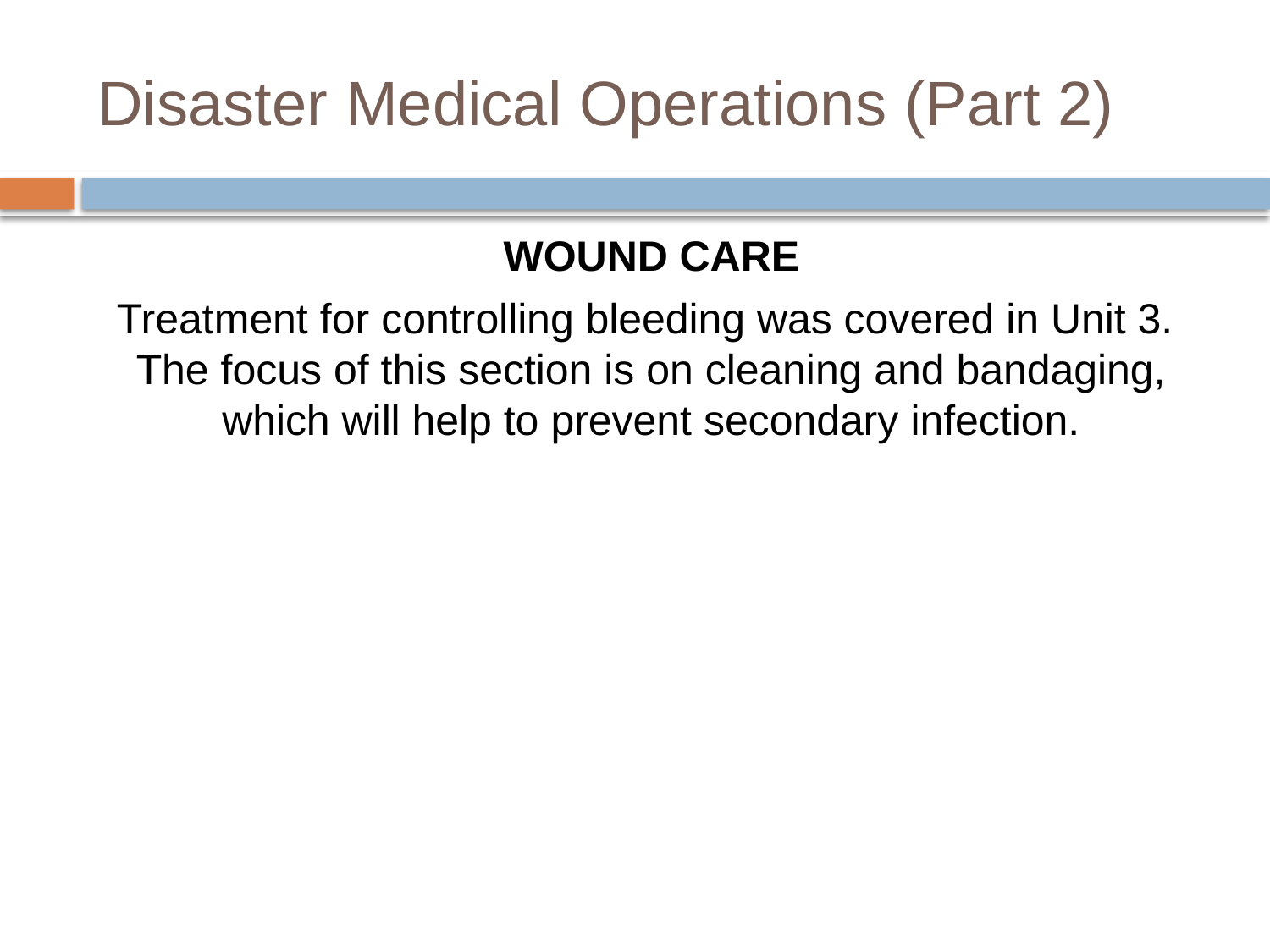

# Disaster Medical Operations (Part 2)
Wound Care
Treatment for controlling bleeding was covered in Unit 3.  The focus of this section is on cleaning and bandaging, which will help to prevent secondary infection.